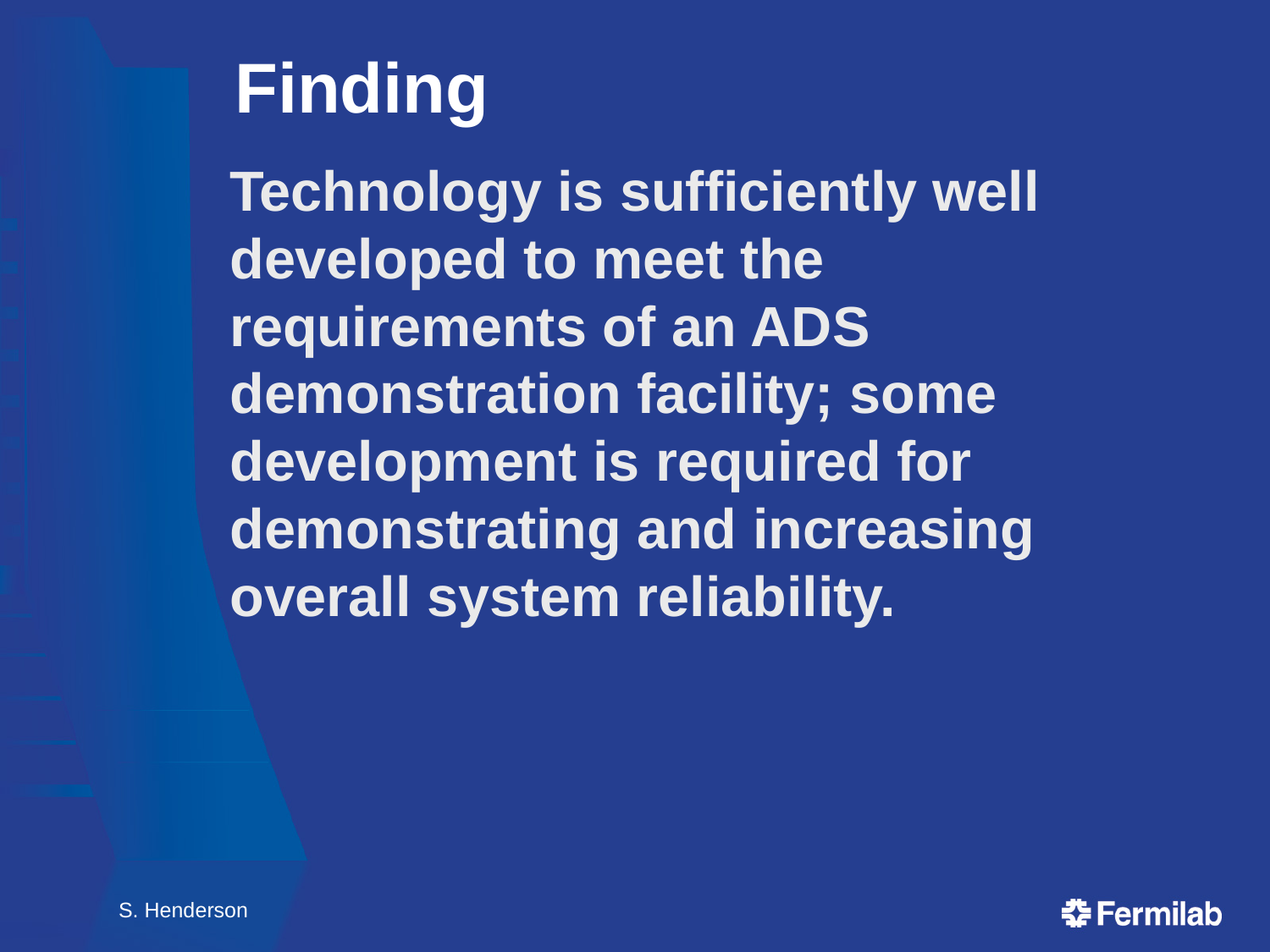

# Finding
	Technology is sufficiently well developed to meet the requirements of an ADS demonstration facility; some development is required for demonstrating and increasing overall system reliability.
S. Henderson